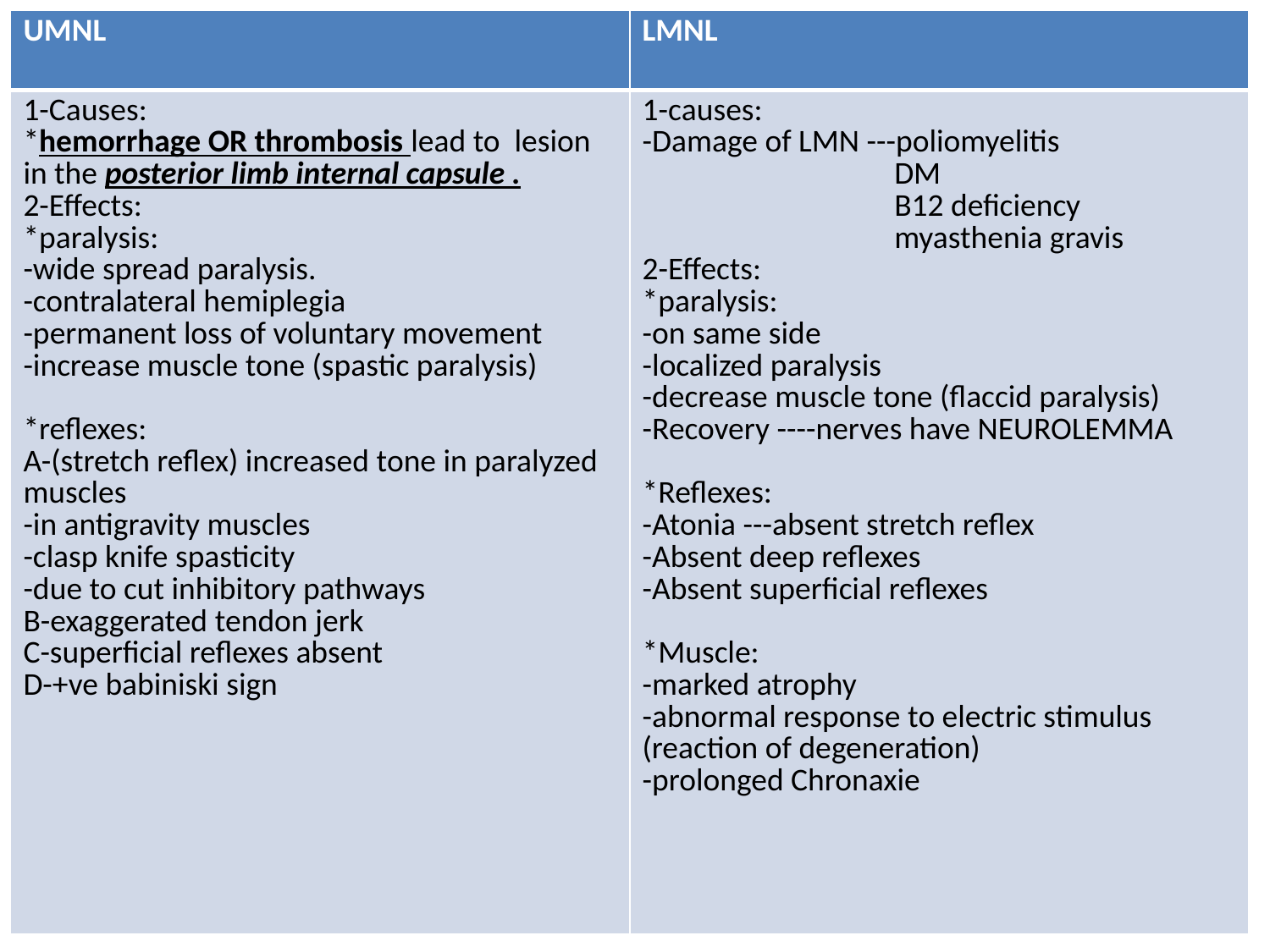

| UMNL | LMNL |
| --- | --- |
| 1-Causes: \*hemorrhage OR thrombosis lead to lesion in the posterior limb internal capsule . 2-Effects: \*paralysis: -wide spread paralysis. -contralateral hemiplegia -permanent loss of voluntary movement -increase muscle tone (spastic paralysis) \*reflexes: A-(stretch reflex) increased tone in paralyzed muscles -in antigravity muscles -clasp knife spasticity -due to cut inhibitory pathways B-exaggerated tendon jerk C-superficial reflexes absent D-+ve babiniski sign | 1-causes: -Damage of LMN ---poliomyelitis DM B12 deficiency myasthenia gravis 2-Effects: \*paralysis: -on same side -localized paralysis -decrease muscle tone (flaccid paralysis) -Recovery ----nerves have NEUROLEMMA \*Reflexes: -Atonia ---absent stretch reflex -Absent deep reflexes -Absent superficial reflexes \*Muscle: -marked atrophy -abnormal response to electric stimulus (reaction of degeneration) -prolonged Chronaxie |
#